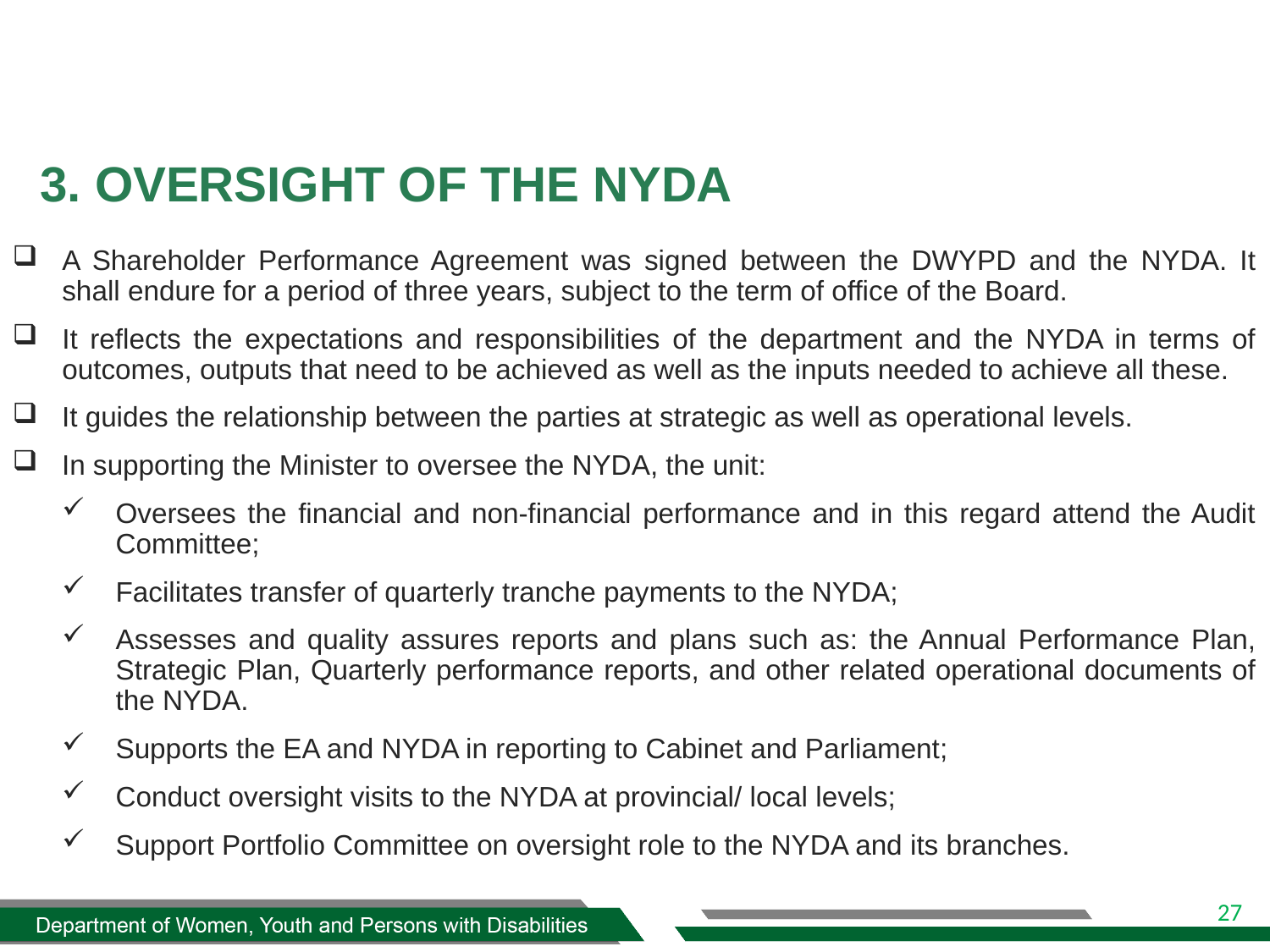

# 3. OVERSIGHT OF THE NYDA
A Shareholder Performance Agreement was signed between the DWYPD and the NYDA. It shall endure for a period of three years, subject to the term of office of the Board.
It reflects the expectations and responsibilities of the department and the NYDA in terms of outcomes, outputs that need to be achieved as well as the inputs needed to achieve all these.
It guides the relationship between the parties at strategic as well as operational levels.
In supporting the Minister to oversee the NYDA, the unit:
Oversees the financial and non-financial performance and in this regard attend the Audit Committee;
Facilitates transfer of quarterly tranche payments to the NYDA;
Assesses and quality assures reports and plans such as: the Annual Performance Plan, Strategic Plan, Quarterly performance reports, and other related operational documents of the NYDA.
Supports the EA and NYDA in reporting to Cabinet and Parliament;
Conduct oversight visits to the NYDA at provincial/ local levels;
Support Portfolio Committee on oversight role to the NYDA and its branches.